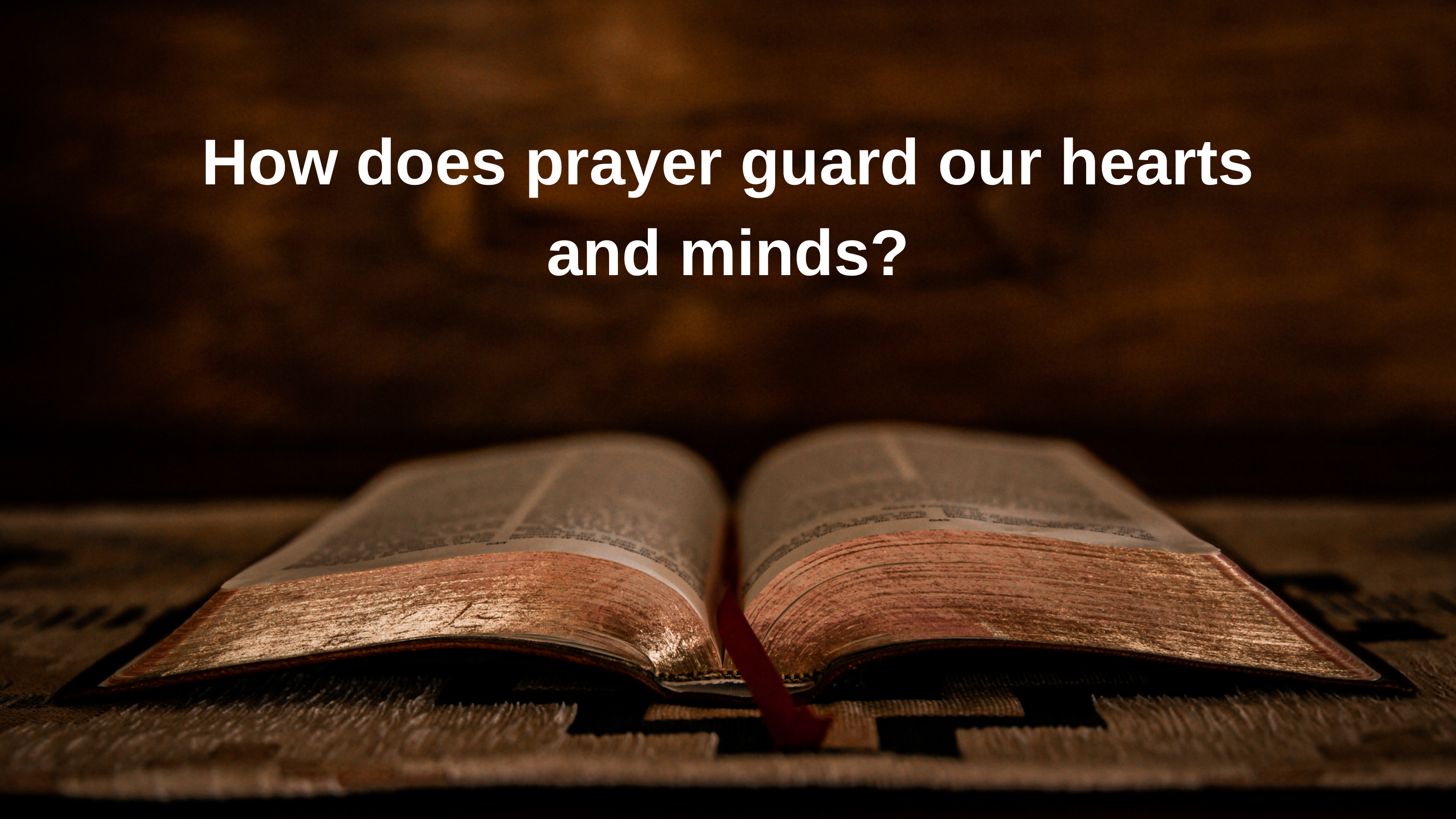

How does prayer guard our hearts and minds?